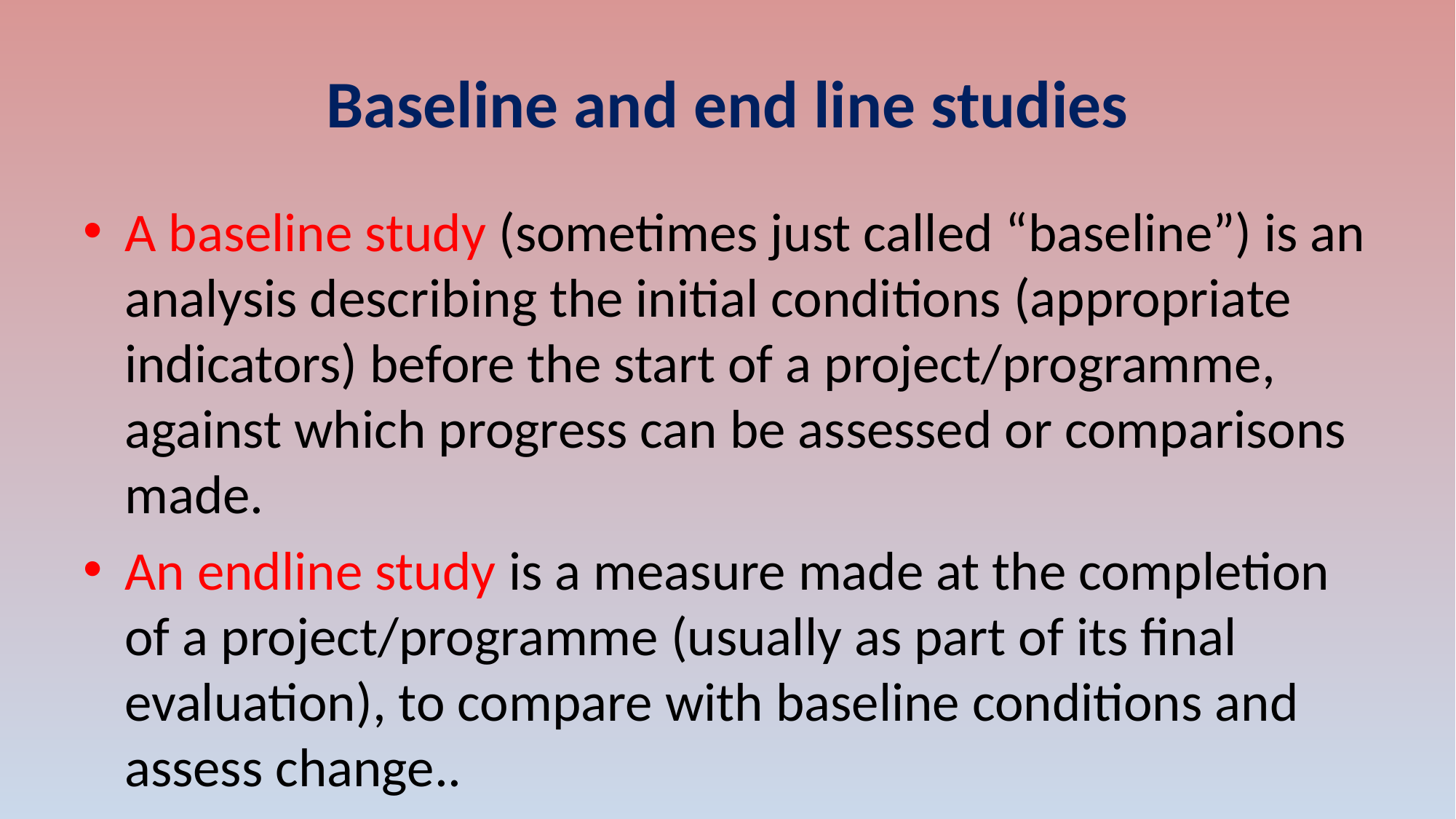

# Baseline and end line studies
A baseline study (sometimes just called “baseline”) is an analysis describing the initial conditions (appropriate indicators) before the start of a project/programme, against which progress can be assessed or comparisons made.
An endline study is a measure made at the completion of a project/programme (usually as part of its final evaluation), to compare with baseline conditions and assess change..